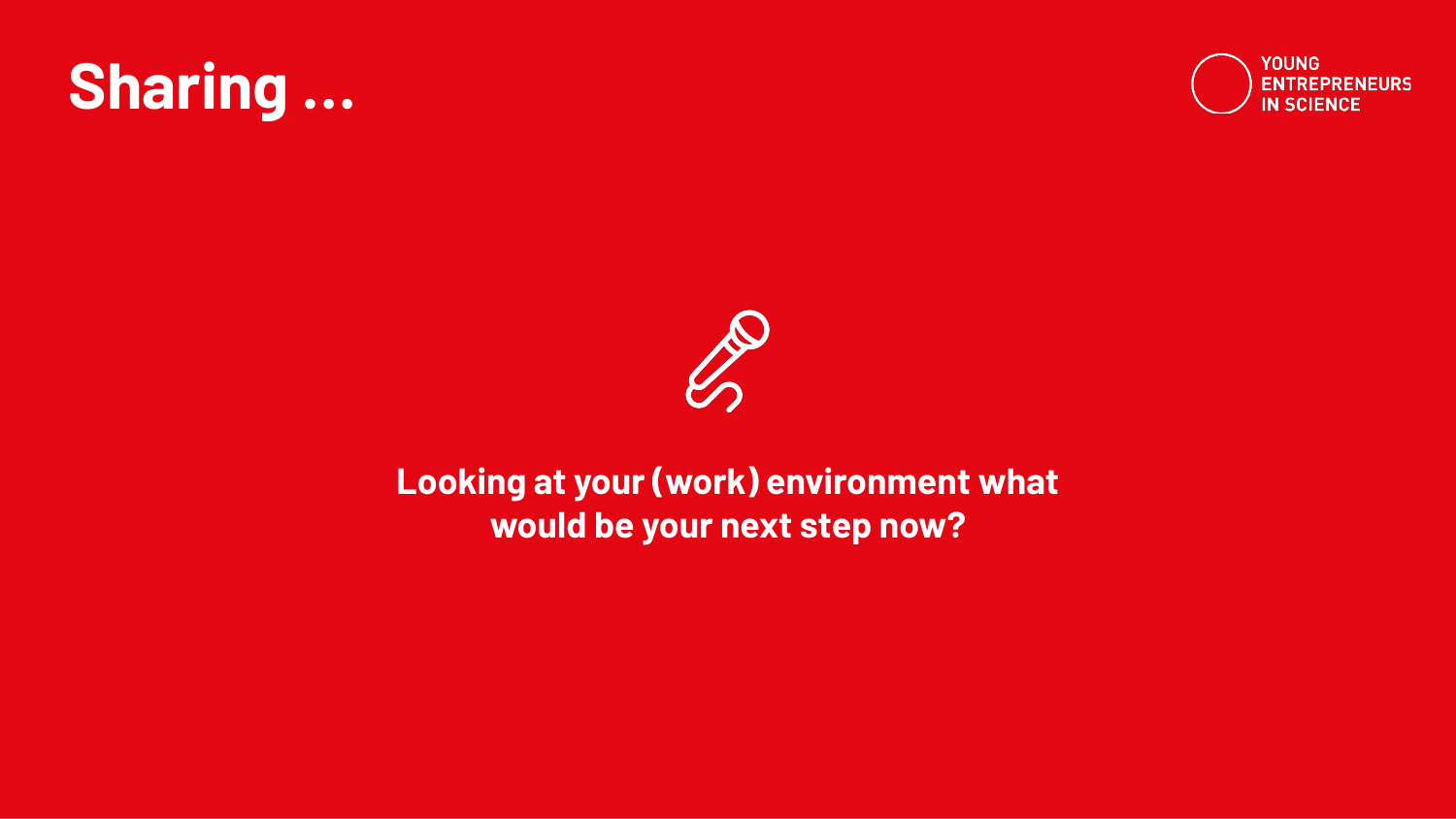

Looking at your (work) environment what would be your next step now?